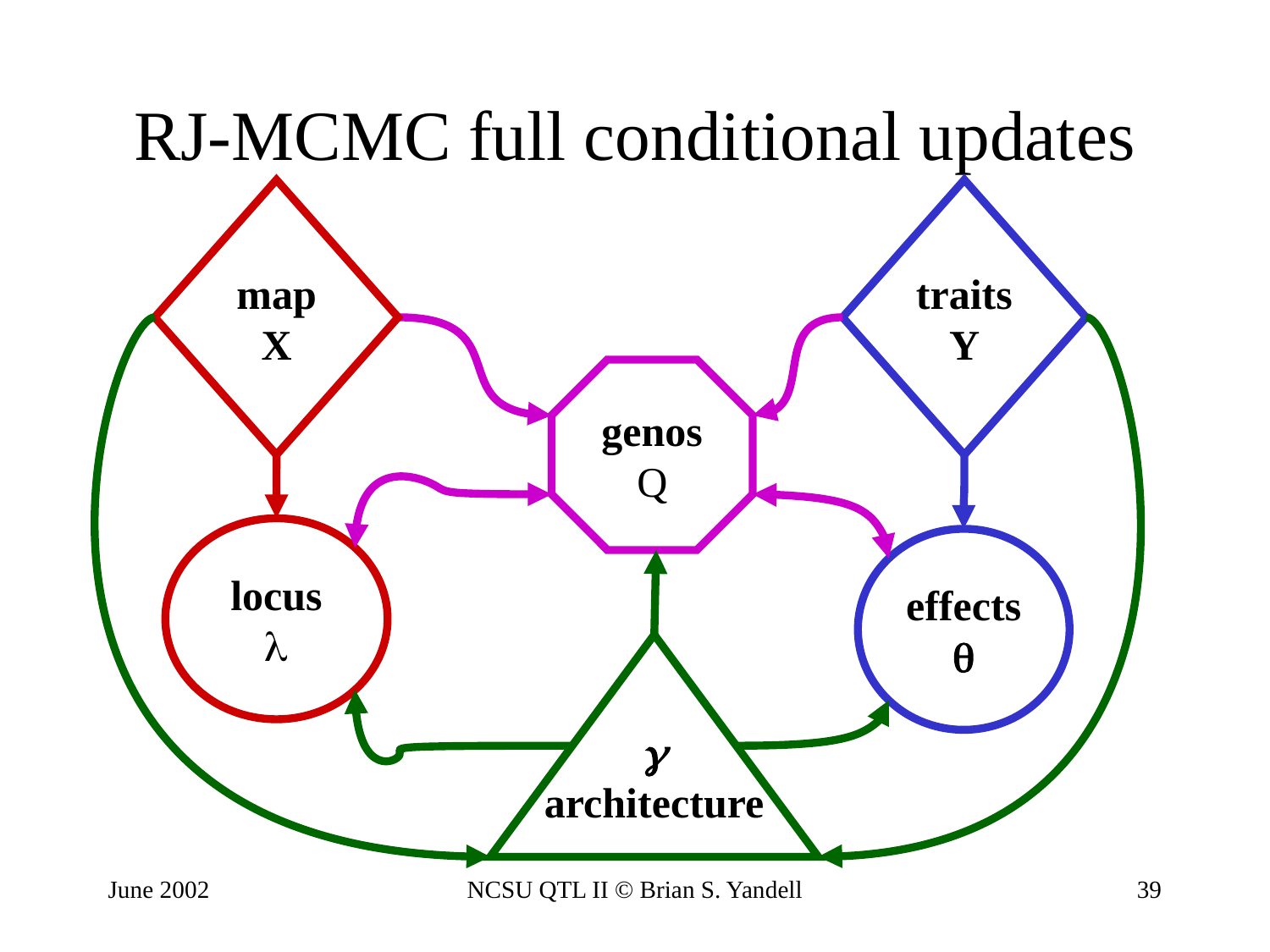

# RJ-MCMC full conditional updates
map
X
traits
Y
genos
Q
locus
λ
effects
θ
γ
architecture

June 2002
NCSU QTL II © Brian S. Yandell
39